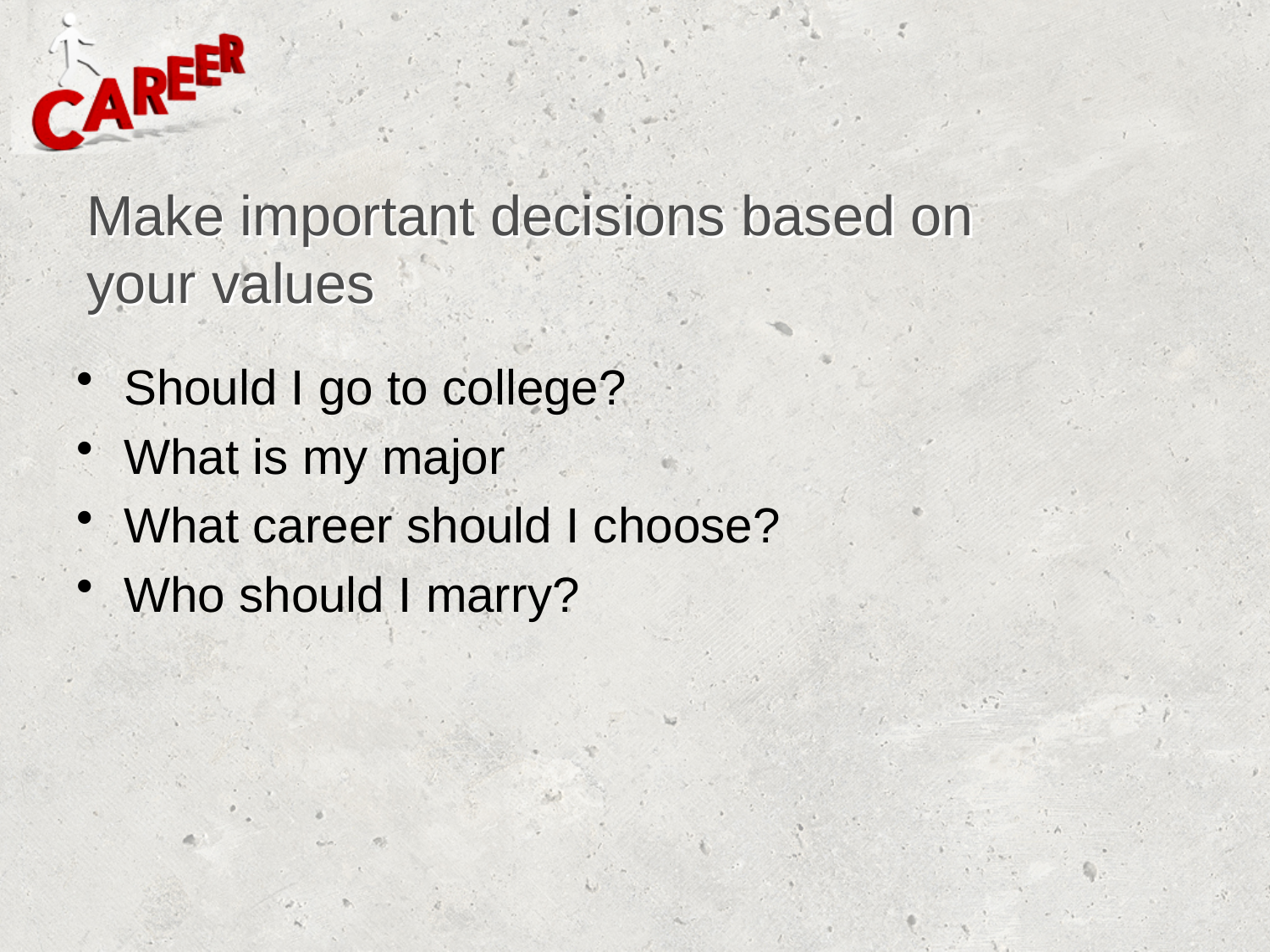

# Make important decisions based on your values
Should I go to college?
What is my major
What career should I choose?
Who should I marry?